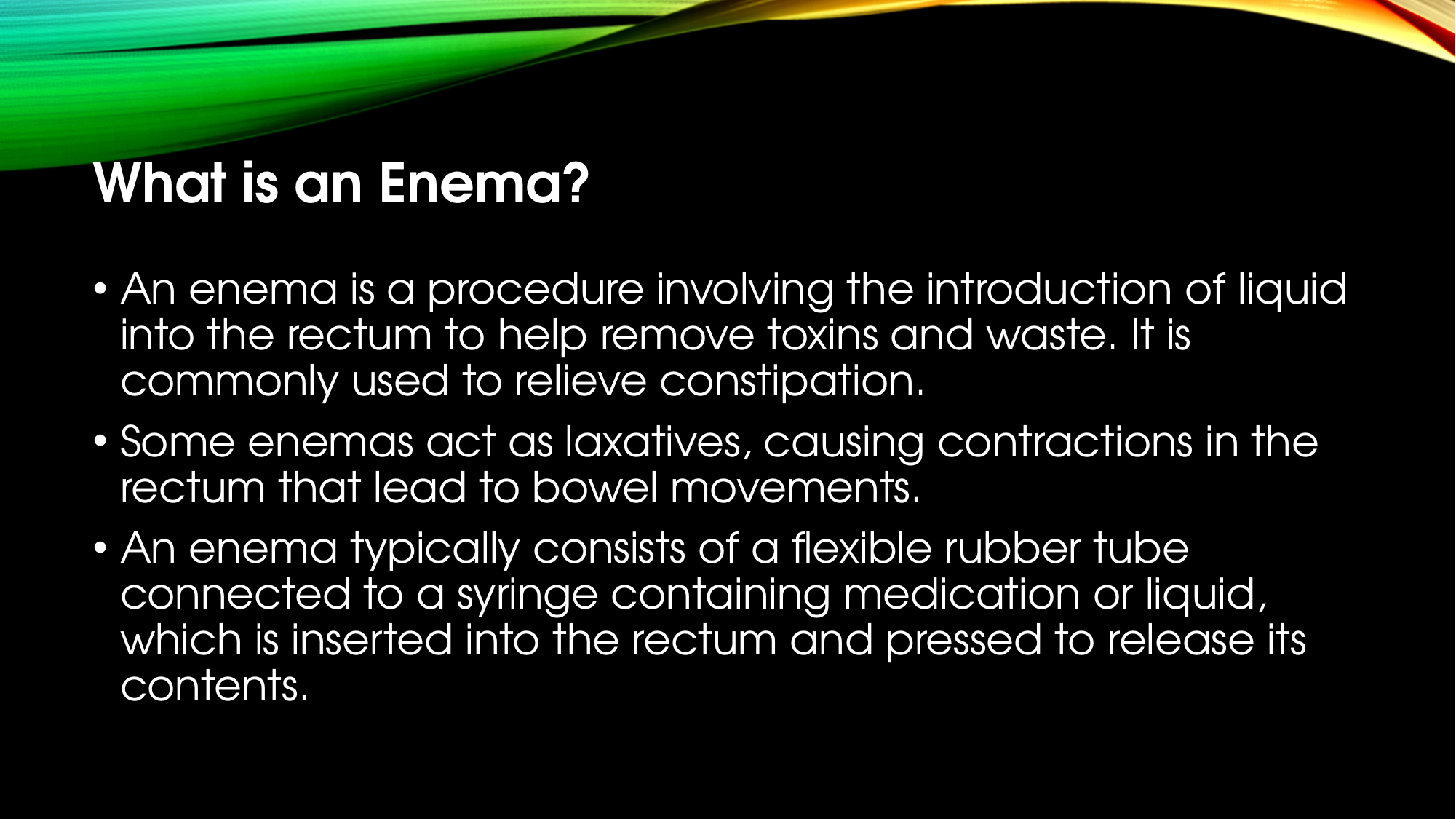

# What is an Enema?
An enema is a procedure involving the introduction of liquid into the rectum to help remove toxins and waste. It is commonly used to relieve constipation.
Some enemas act as laxatives, causing contractions in the rectum that lead to bowel movements.
An enema typically consists of a flexible rubber tube connected to a syringe containing medication or liquid, which is inserted into the rectum and pressed to release its contents.